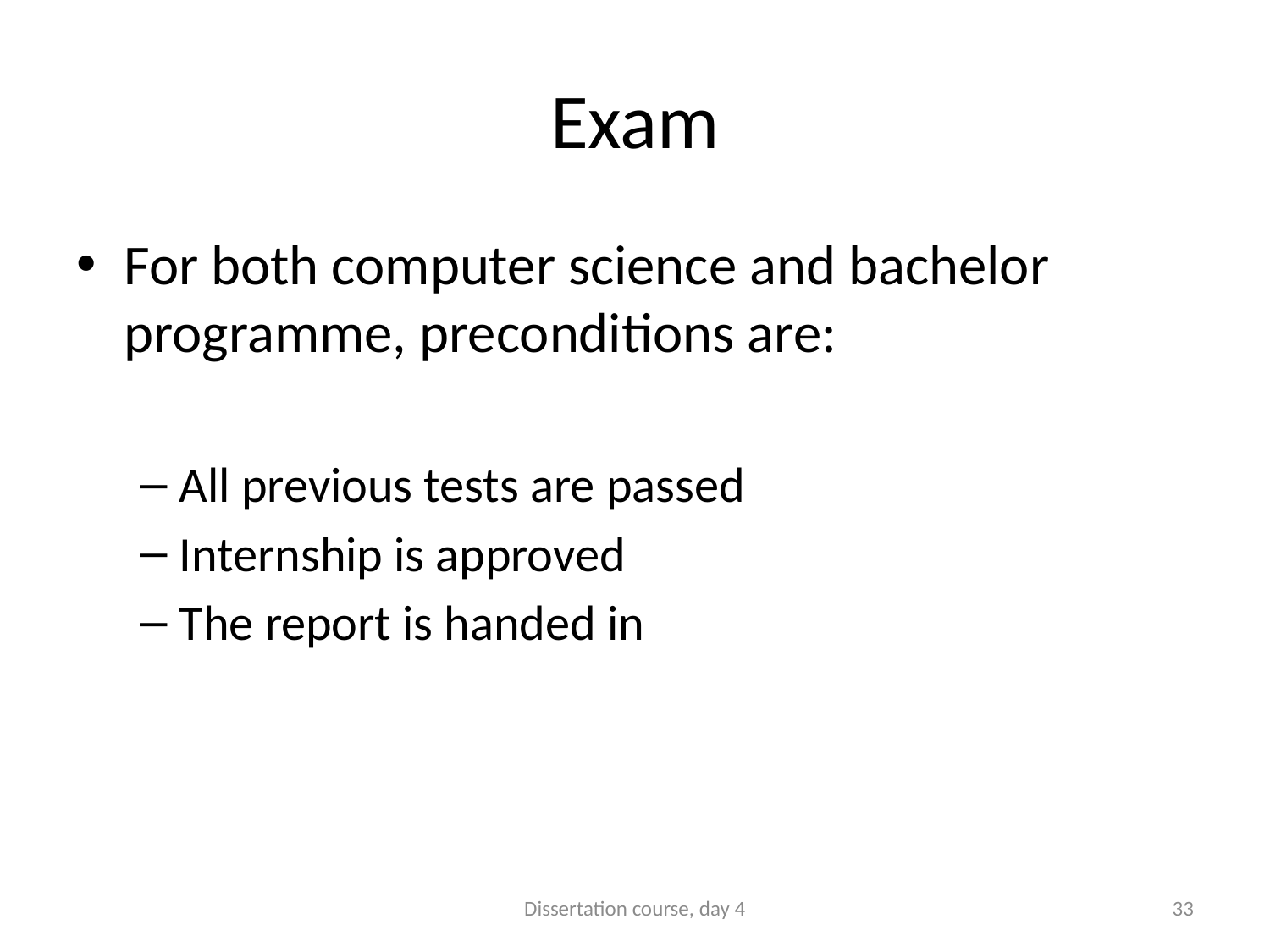

# Exam
For both computer science and bachelor programme, preconditions are:

All previous tests are passed
Internship is approved
The report is handed in

Dissertation course, day 4
33